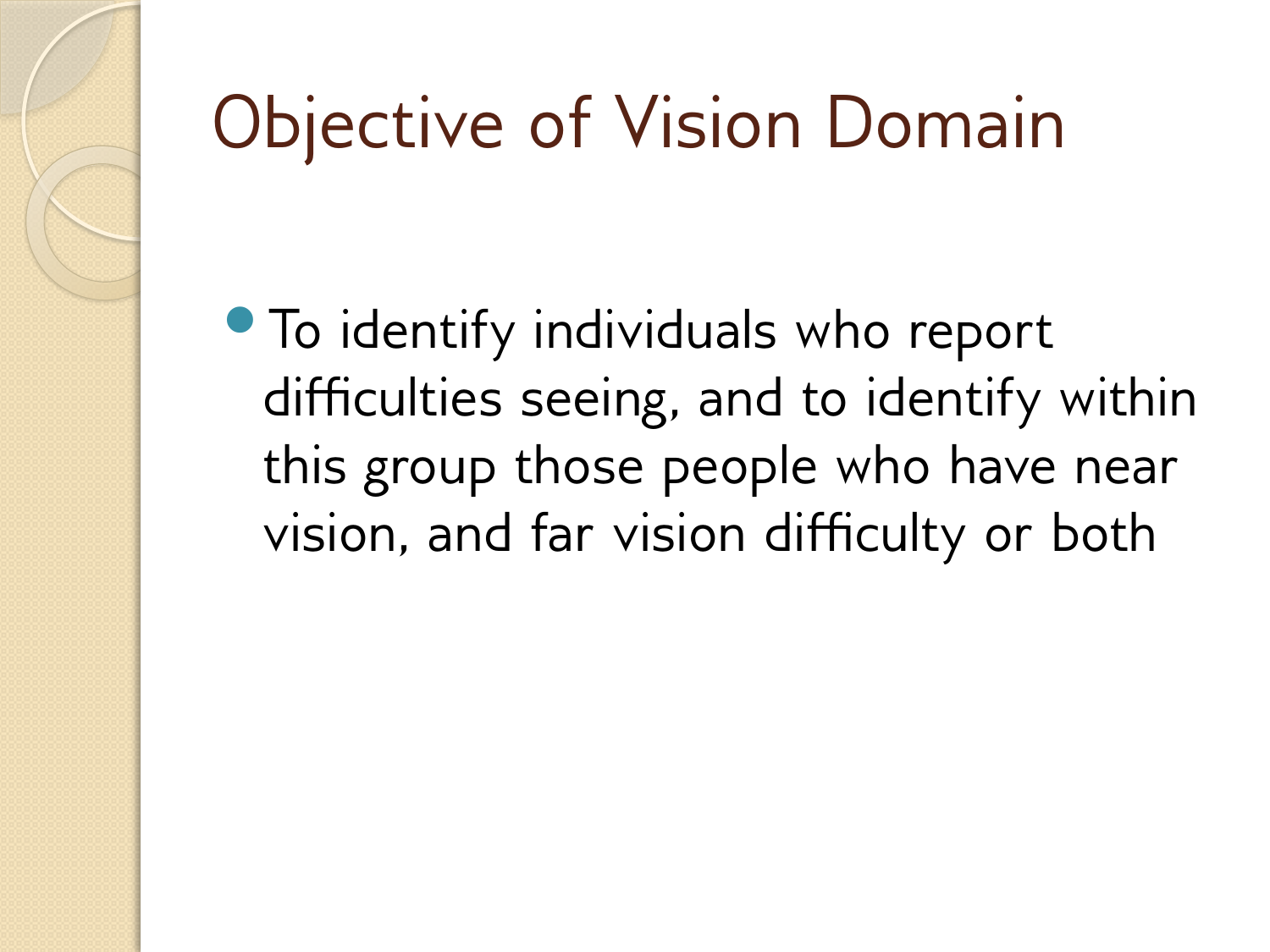

# Objective of Vision Domain
To identify individuals who report difficulties seeing, and to identify within this group those people who have near vision, and far vision difficulty or both